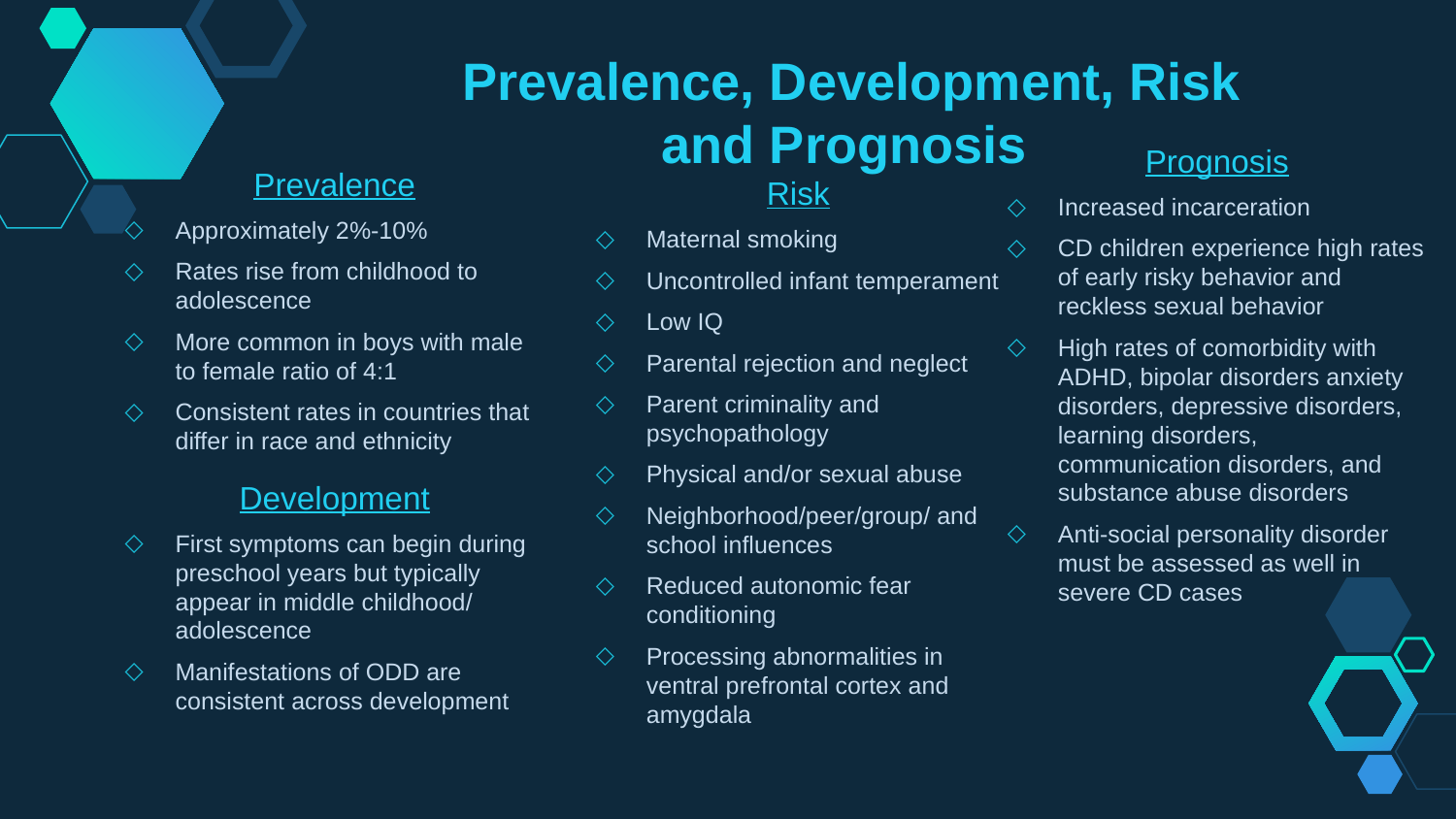

Prevalence, Development, Risk and Prognosis
Prognosis
Increased incarceration
CD children experience high rates of early risky behavior and reckless sexual behavior
High rates of comorbidity with ADHD, bipolar disorders anxiety disorders, depressive disorders, learning disorders, communication disorders, and substance abuse disorders
Anti-social personality disorder must be assessed as well in severe CD cases

Prevalence
Approximately 2%-10%
Rates rise from childhood to adolescence
More common in boys with male to female ratio of 4:1
Consistent rates in countries that differ in race and ethnicity

Risk
Maternal smoking
Uncontrolled infant temperament
Low IQ
Parental rejection and neglect
Parent criminality and psychopathology
Physical and/or sexual abuse
Neighborhood/peer/group/ and school influences
Reduced autonomic fear conditioning
Processing abnormalities in ventral prefrontal cortex and amygdala

Development
First symptoms can begin during preschool years but typically appear in middle childhood/ adolescence
Manifestations of ODD are consistent across development